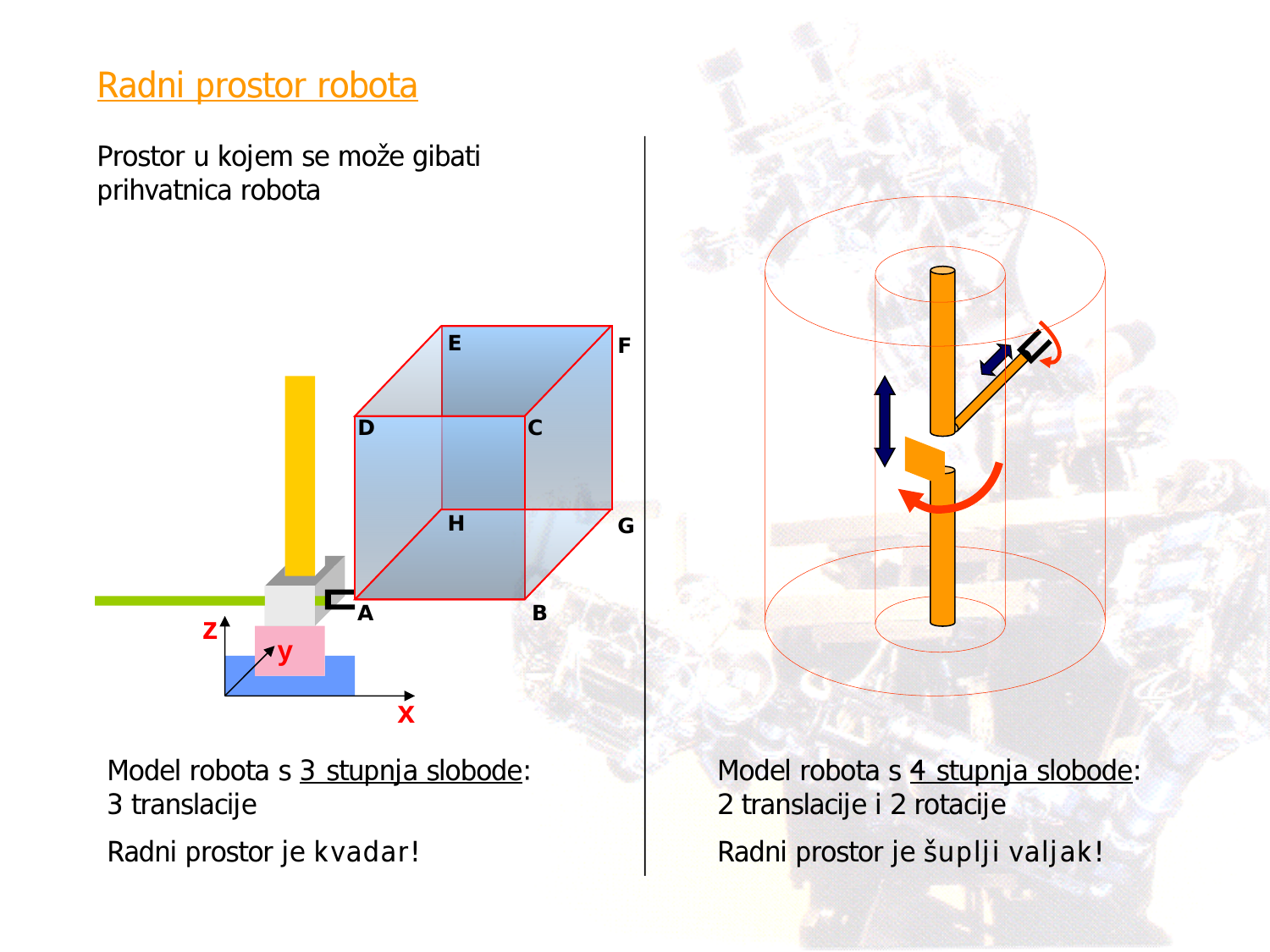

Radni prostor robota
Prostor u kojem se može gibati prihvatnica robota

E

F

D
C

H
G

A
B

z

y

x

Model robota s 3 stupnja slobode:
3 translacije
Radni prostor je kvadar!
Model robota s 4 stupnja slobode:
2 translacije i 2 rotacije
Radni prostor je šuplji valjak!